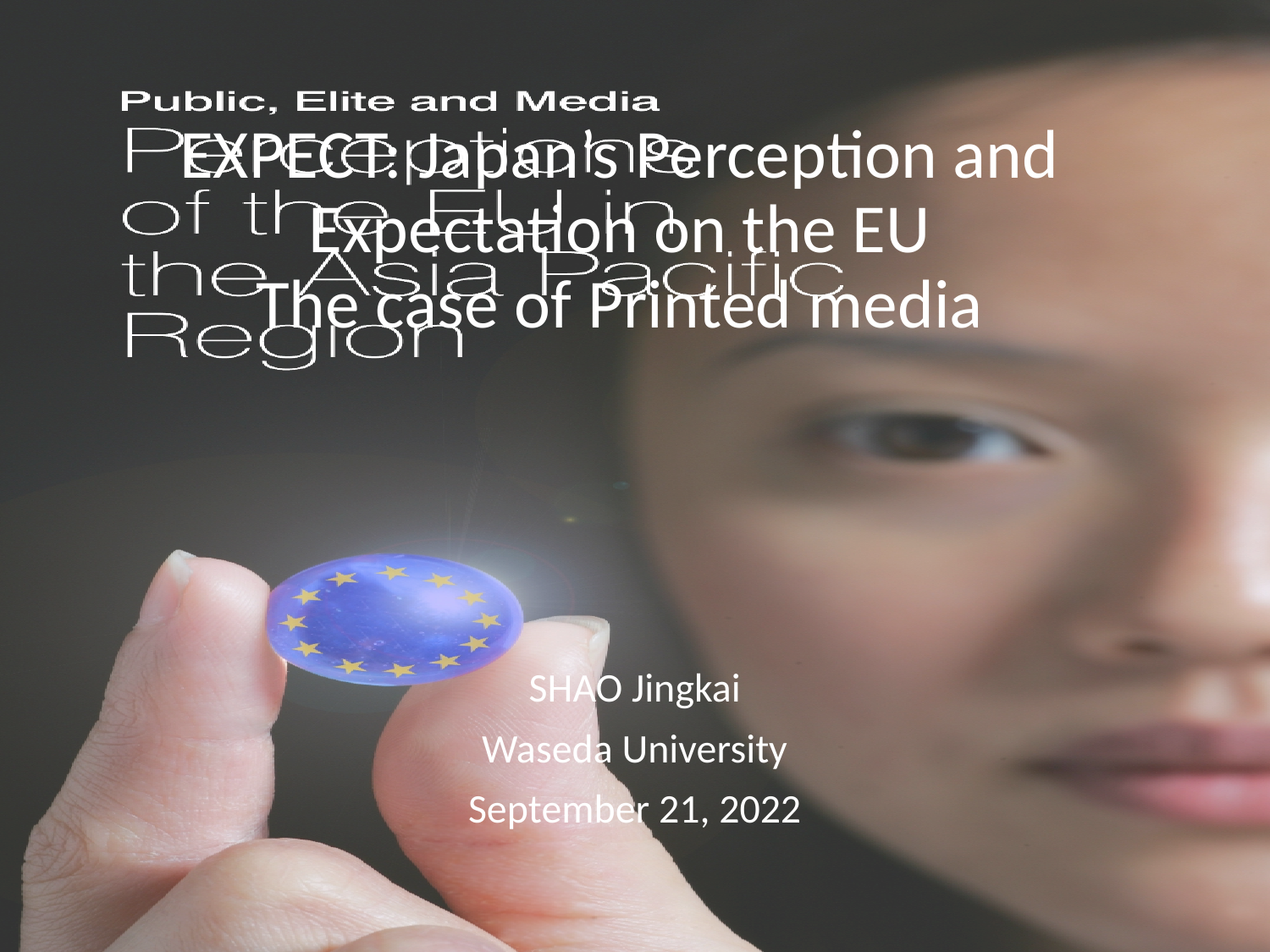

# EXPECT: Japan’s Perception and Expectation on the EU The case of Printed media
SHAO Jingkai
Waseda University
September 21, 2022